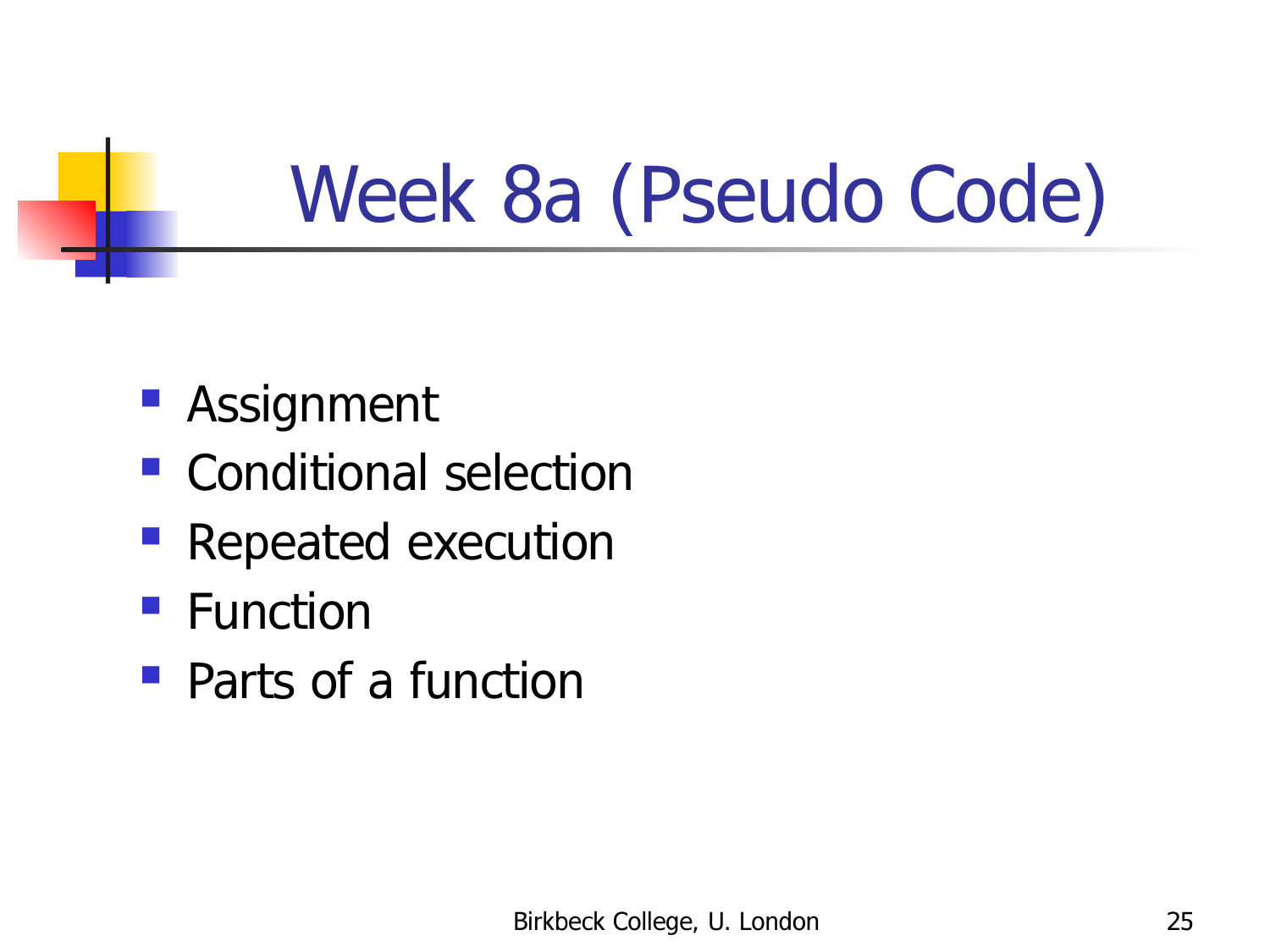

# Week 8a (Pseudo Code)
Assignment
Conditional selection
Repeated execution
Function
Parts of a function
Birkbeck College, U. London
25